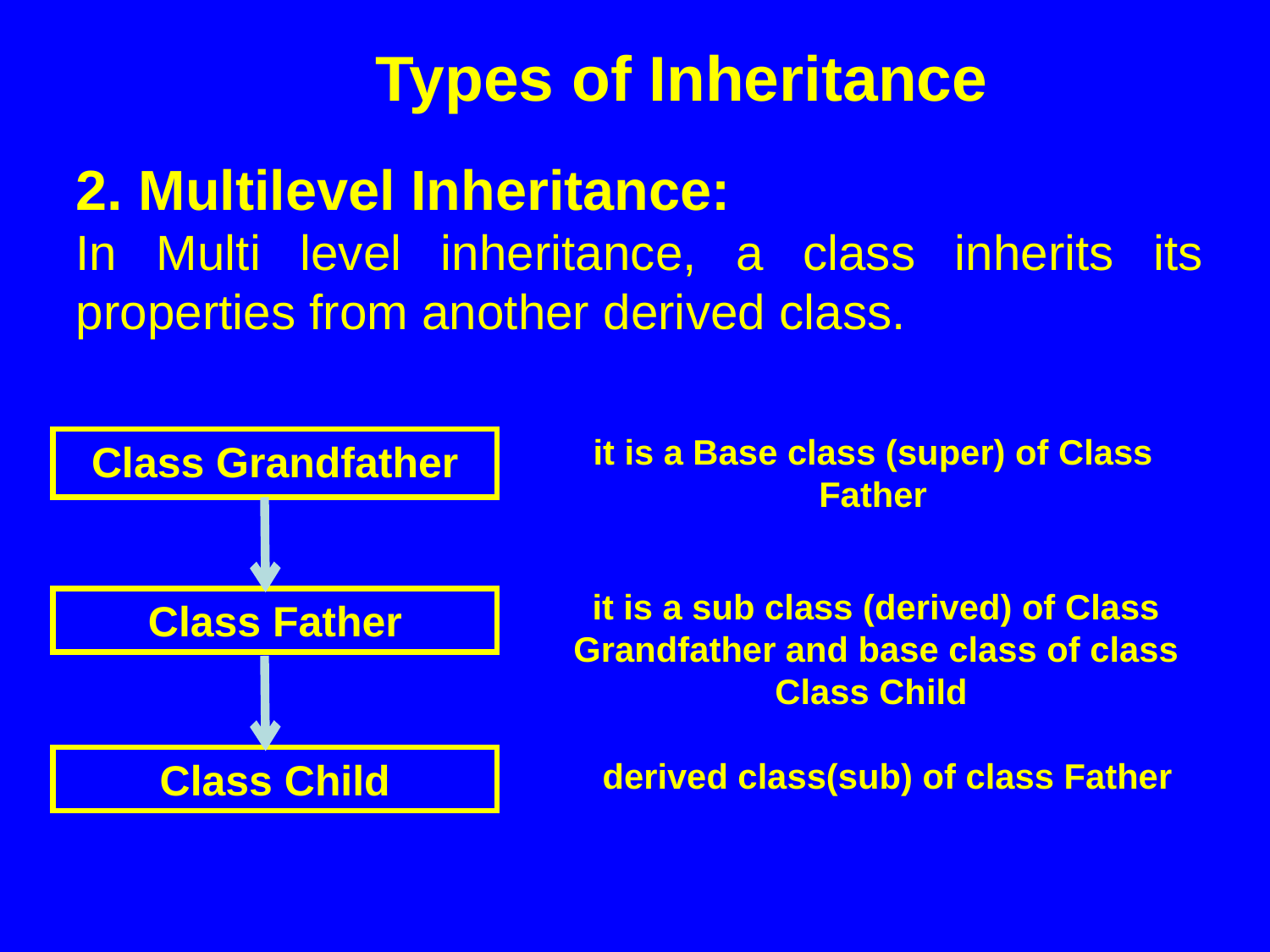

Types of Inheritance
2. Multilevel Inheritance:
In Multi level inheritance, a class inherits its properties from another derived class.
it is a Base class (super) of Class Father
Class Grandfather
it is a sub class (derived) of Class Grandfather and base class of class Class Child
Class Father
Class Child
derived class(sub) of class Father